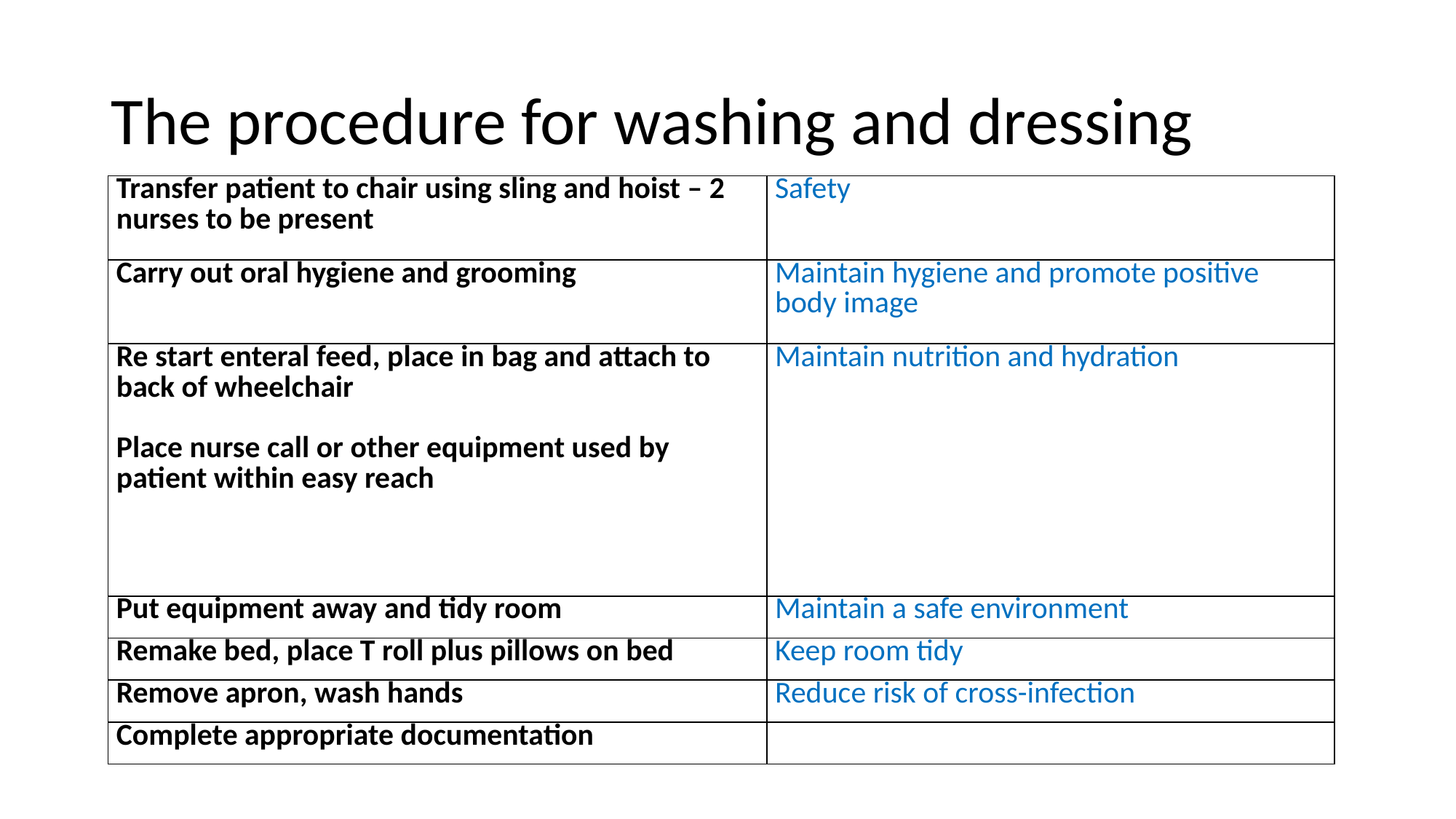

# The procedure for washing and dressing
| Transfer patient to chair using sling and hoist – 2 nurses to be present | Safety |
| --- | --- |
| Carry out oral hygiene and grooming | Maintain hygiene and promote positive body image |
| Re start enteral feed, place in bag and attach to back of wheelchair   Place nurse call or other equipment used by patient within easy reach | Maintain nutrition and hydration |
| Put equipment away and tidy room | Maintain a safe environment |
| Remake bed, place T roll plus pillows on bed | Keep room tidy |
| Remove apron, wash hands | Reduce risk of cross-infection |
| Complete appropriate documentation |  |